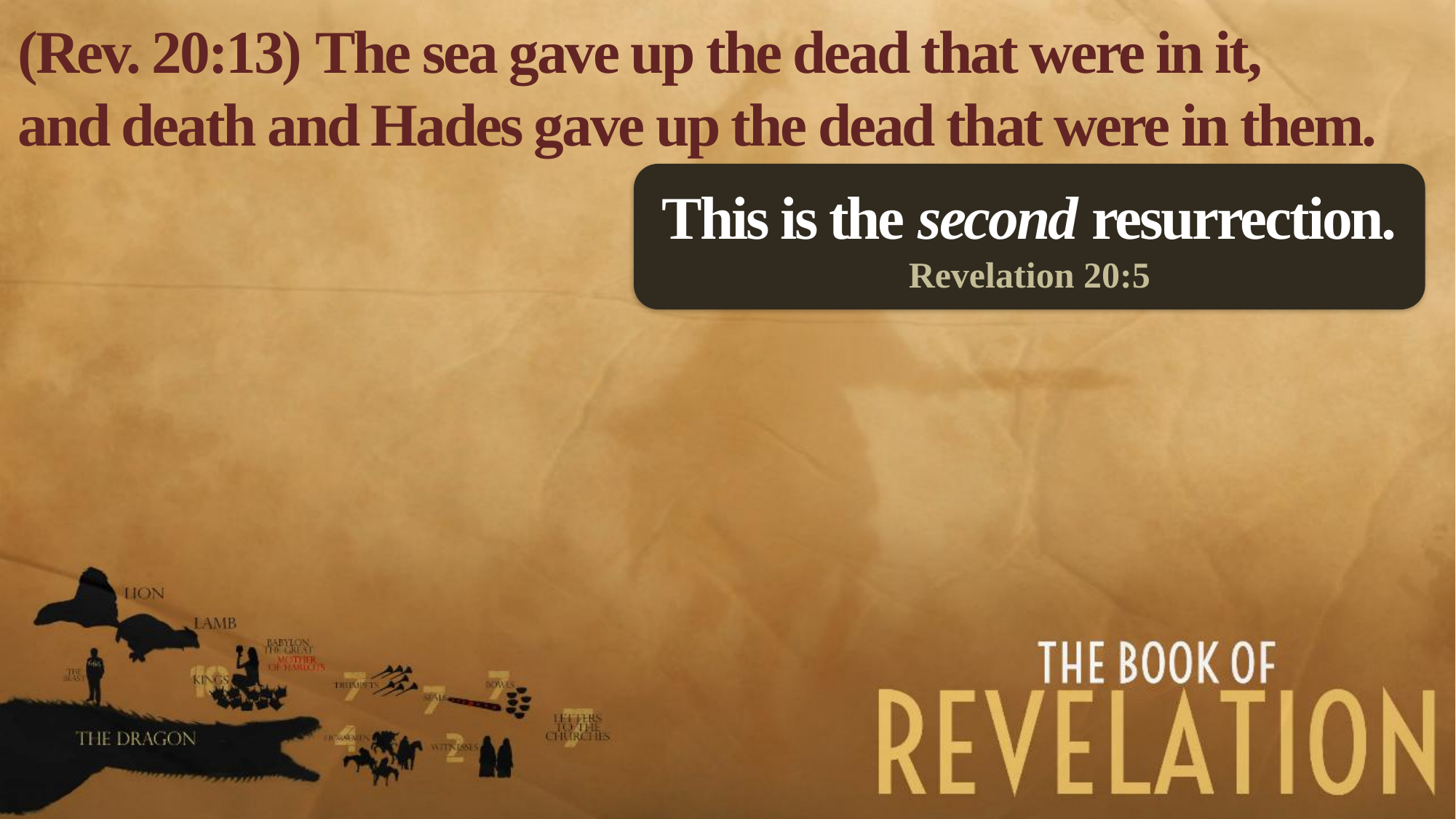

(Rev. 20:13) The sea gave up the dead that were in it,
and death and Hades gave up the dead that were in them.
This is the second resurrection.
Revelation 20:5